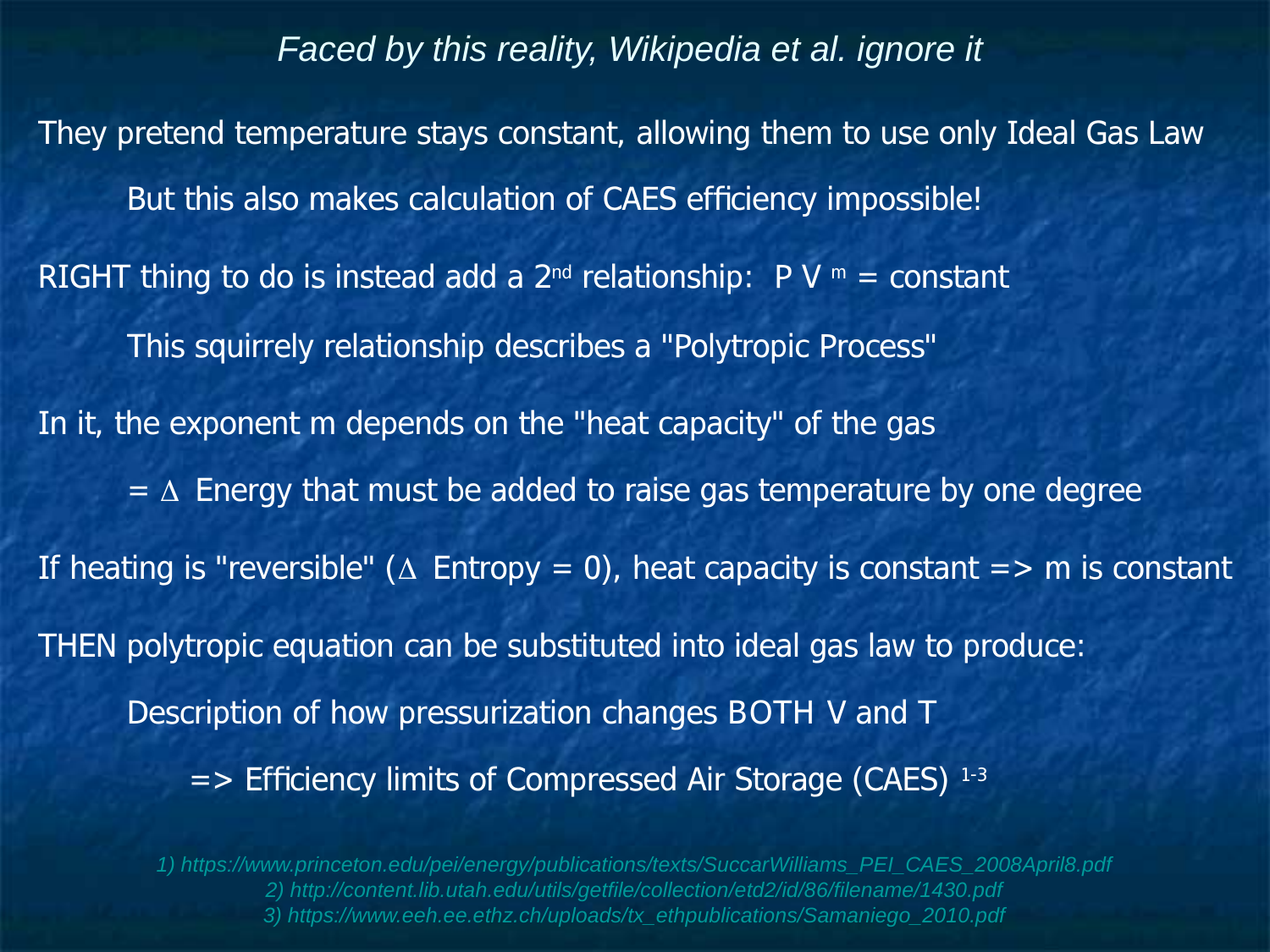

# Faced by this reality, Wikipedia et al. ignore it
They pretend temperature stays constant, allowing them to use only Ideal Gas Law

But this also makes calculation of CAES efficiency impossible!

RIGHT thing to do is instead add a 2nd relationship:  P V m = constant

This squirrely relationship describes a "Polytropic Process"

In it, the exponent m depends on the "heat capacity" of the gas

= Δ Energy that must be added to raise gas temperature by one degree

If heating is "reversible" (Δ Entropy = 0), heat capacity is constant => m is constant

THEN polytropic equation can be substituted into ideal gas law to produce:

Description of how pressurization changes BOTH V and T

=> Efficiency limits of Compressed Air Storage (CAES) 1-3
1) https://www.princeton.edu/pei/energy/publications/texts/SuccarWilliams_PEI_CAES_2008April8.pdf
2) http://content.lib.utah.edu/utils/getfile/collection/etd2/id/86/filename/1430.pdf
3) https://www.eeh.ee.ethz.ch/uploads/tx_ethpublications/Samaniego_2010.pdf